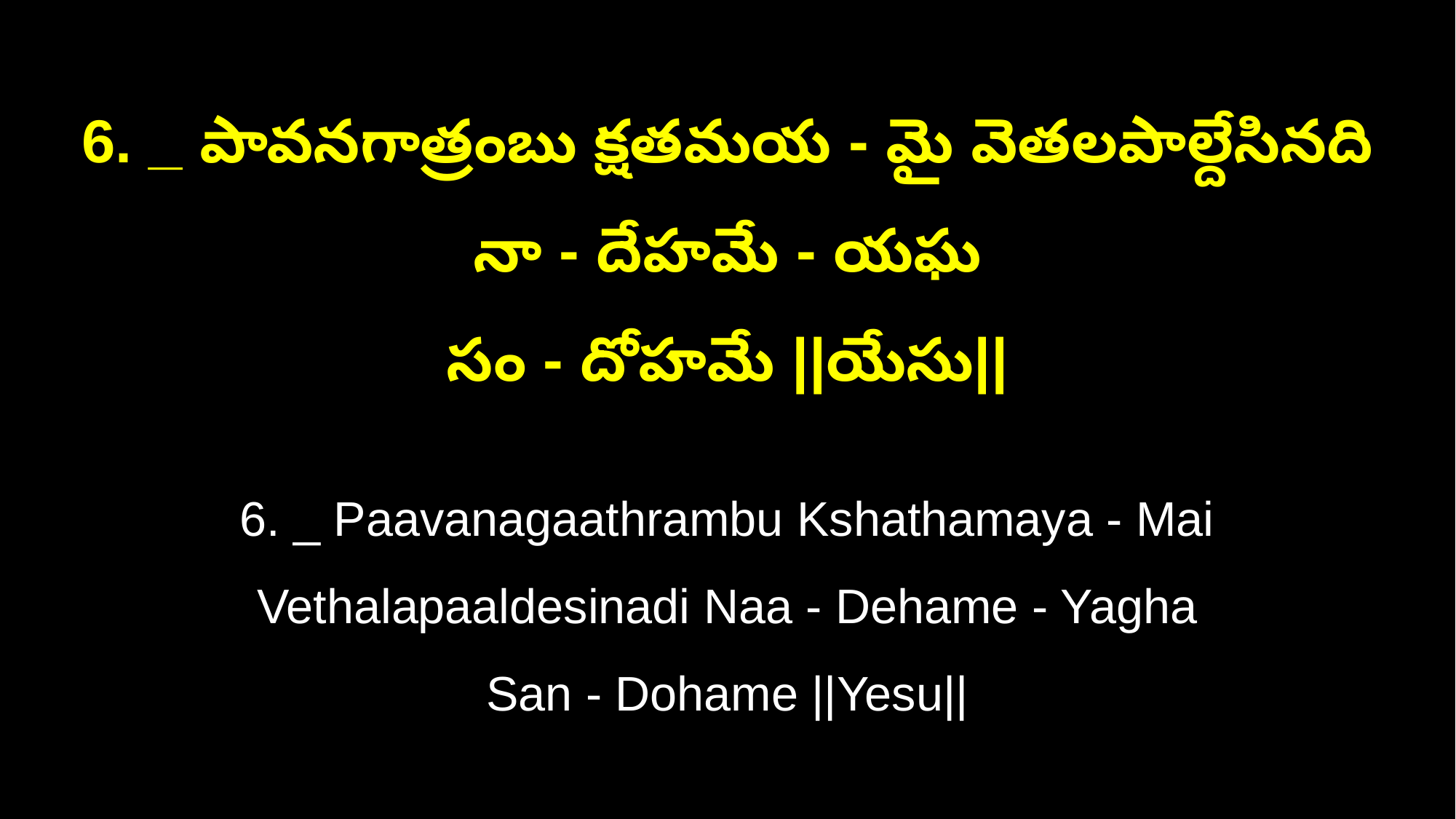

6. _ పావనగాత్రంబు క్షతమయ - మై వెతలపాల్దేసినది నా - దేహమే - యఘ
సం - దోహమే ||యేసు||
6. _ Paavanagaathrambu Kshathamaya - Mai Vethalapaaldesinadi Naa - Dehame - Yagha
San - Dohame ||Yesu||